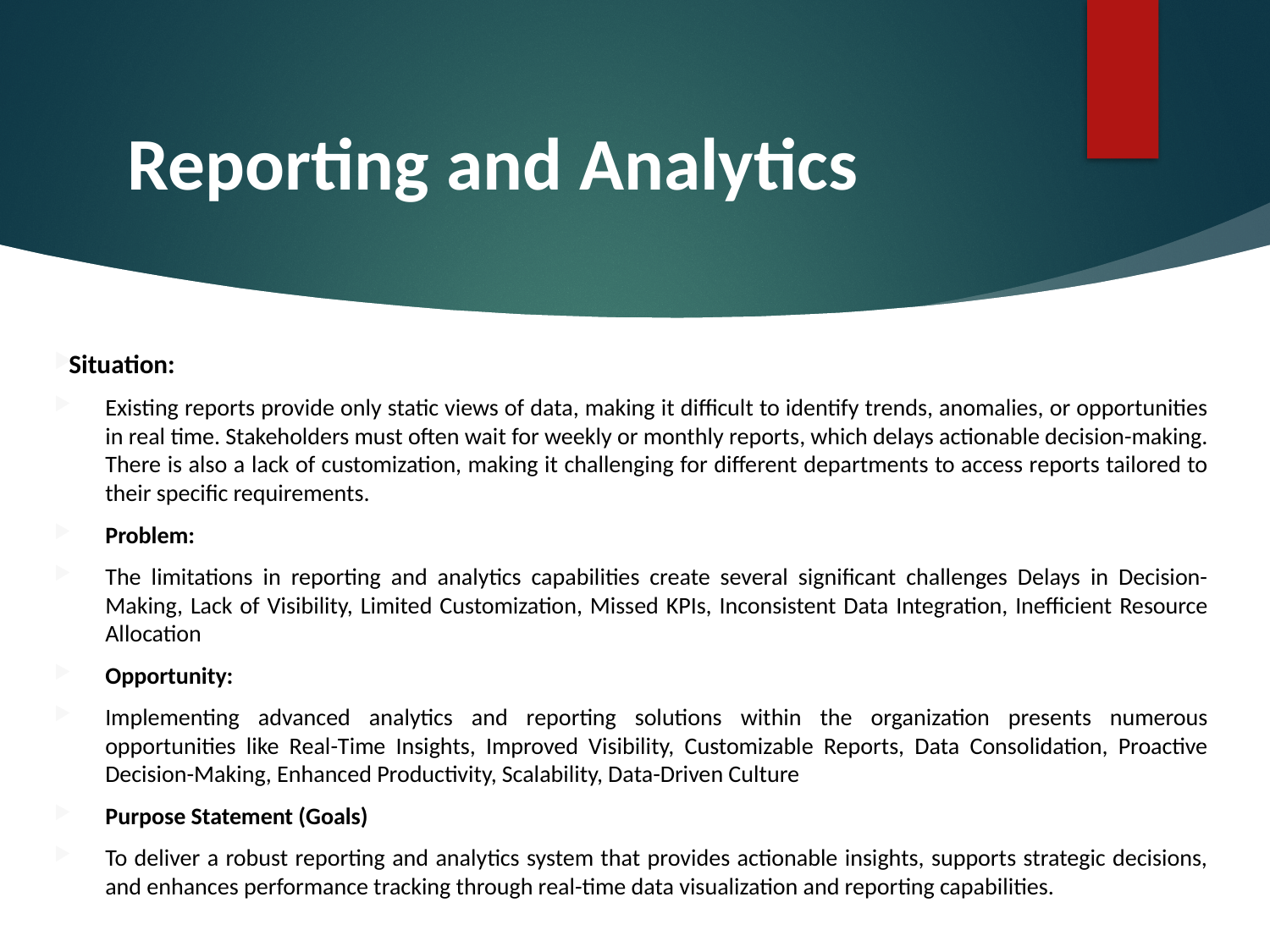

13
# Reporting and Analytics

Situation:
Existing reports provide only static views of data, making it difficult to identify trends, anomalies, or opportunities in real time. Stakeholders must often wait for weekly or monthly reports, which delays actionable decision-making. There is also a lack of customization, making it challenging for different departments to access reports tailored to their specific requirements.
Problem:
The limitations in reporting and analytics capabilities create several significant challenges Delays in Decision-Making, Lack of Visibility, Limited Customization, Missed KPIs, Inconsistent Data Integration, Inefficient Resource Allocation
Opportunity:
Implementing advanced analytics and reporting solutions within the organization presents numerous opportunities like Real-Time Insights, Improved Visibility, Customizable Reports, Data Consolidation, Proactive Decision-Making, Enhanced Productivity, Scalability, Data-Driven Culture
Purpose Statement (Goals)
To deliver a robust reporting and analytics system that provides actionable insights, supports strategic decisions, and enhances performance tracking through real-time data visualization and reporting capabilities.